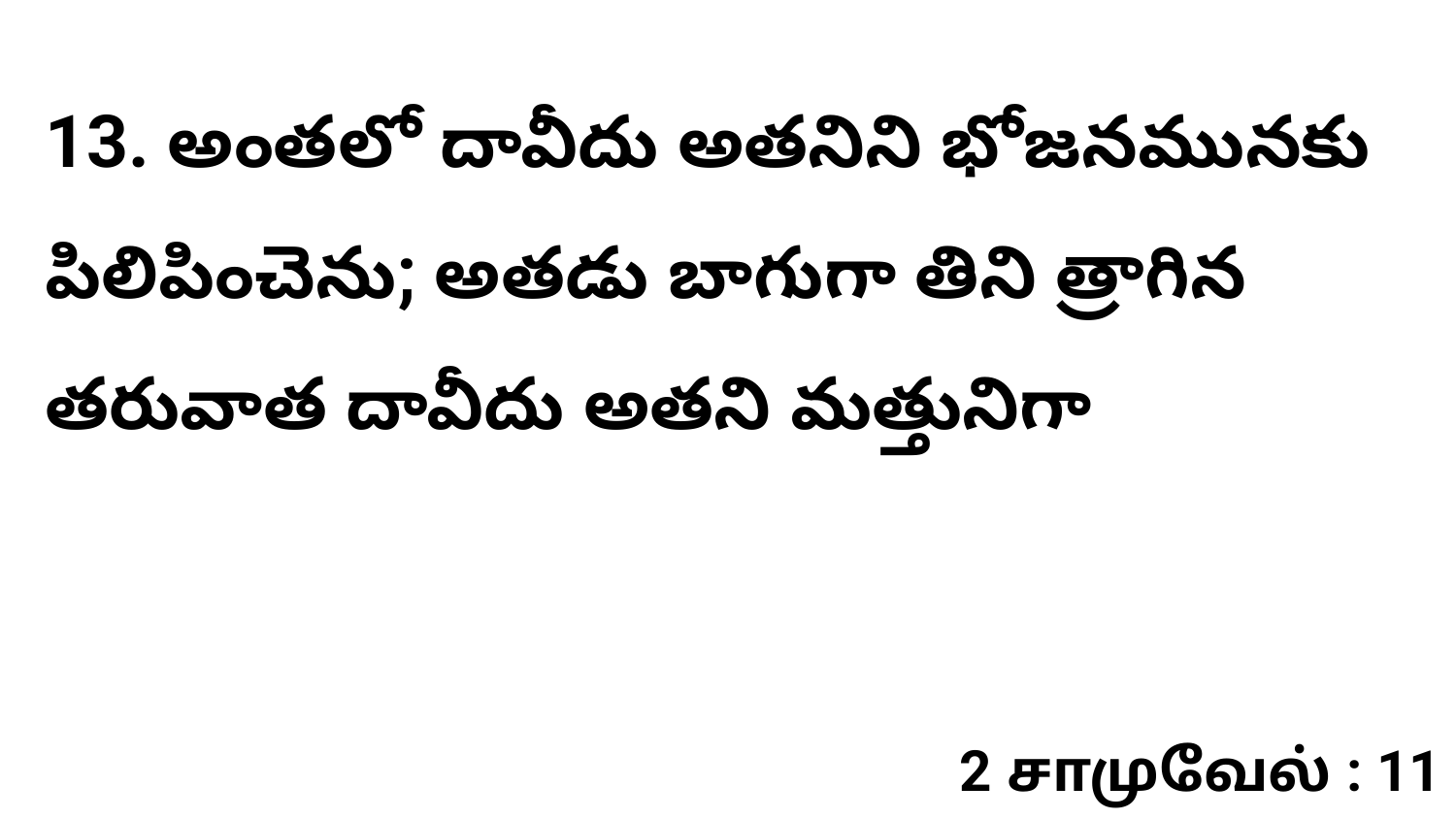

13. అంతలో దావీదు అతనిని భోజనమునకు పిలిపించెను; అతడు బాగుగా తిని త్రాగిన తరువాత దావీదు అతని మత్తునిగా
2 சாமுவேல் : 11